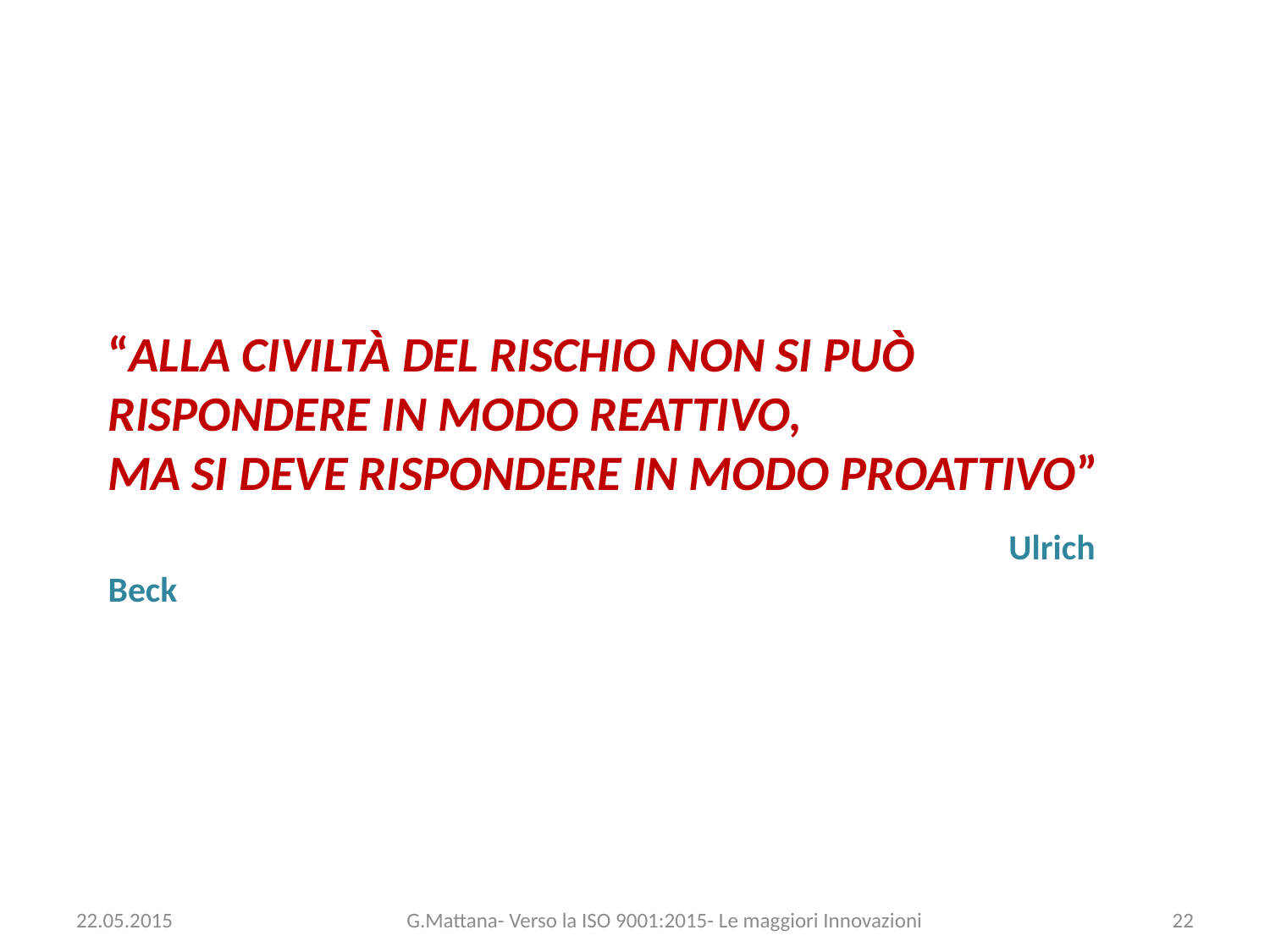

# “AllA civiltà del rischio non si può rispondere in modo reattivo, ma si deve rispondere in modo PROATTIVO”
                                                                                                                Ulrich Beck
22.05.2015
22
G.Mattana- Verso la ISO 9001:2015- Le maggiori Innovazioni